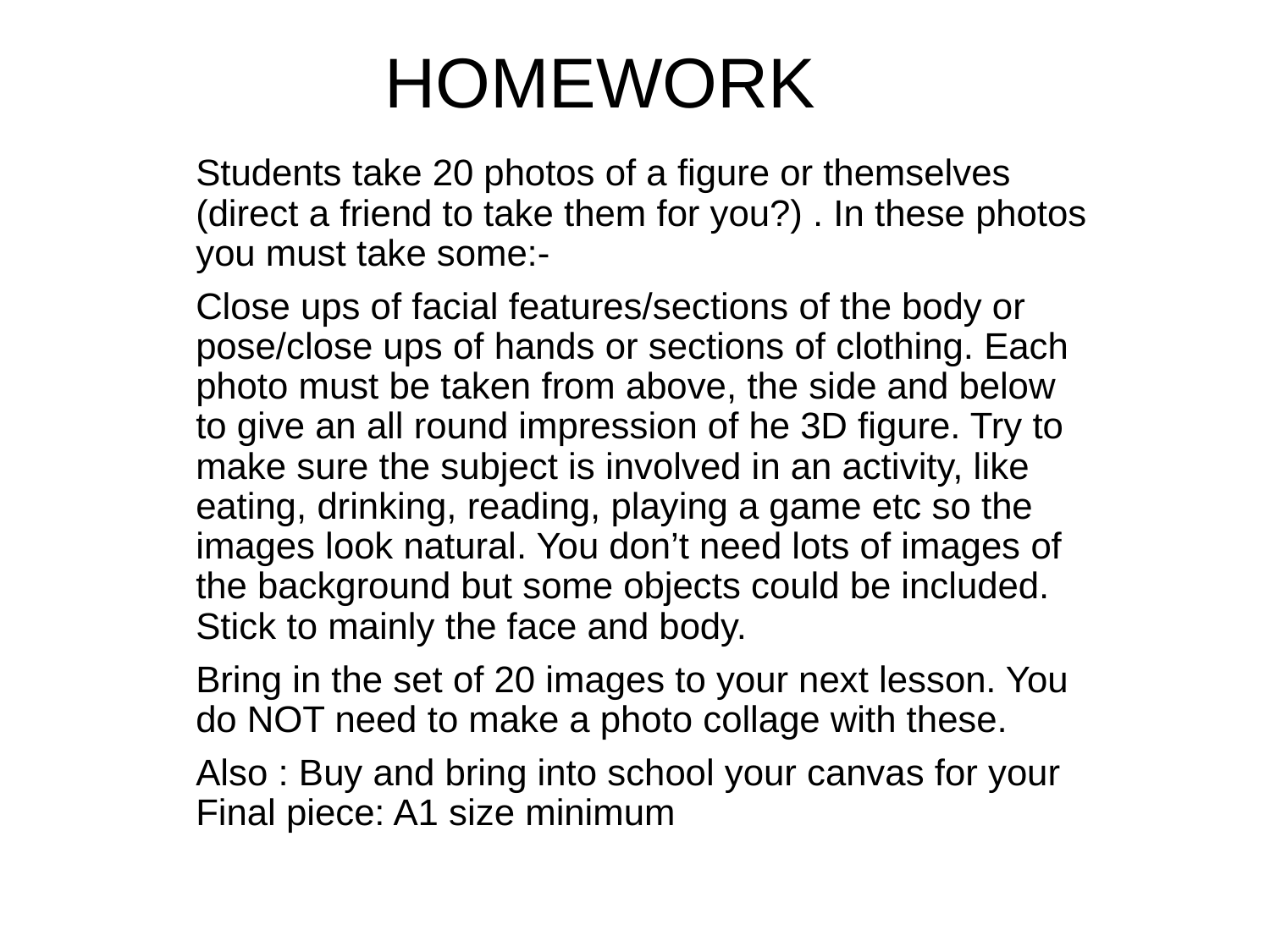

HOMEWORK
Students take 20 photos of a figure or themselves (direct a friend to take them for you?) . In these photos you must take some:-
Close ups of facial features/sections of the body or pose/close ups of hands or sections of clothing. Each photo must be taken from above, the side and below to give an all round impression of he 3D figure. Try to make sure the subject is involved in an activity, like eating, drinking, reading, playing a game etc so the images look natural. You don’t need lots of images of the background but some objects could be included. Stick to mainly the face and body.
Bring in the set of 20 images to your next lesson. You do NOT need to make a photo collage with these.
Also : Buy and bring into school your canvas for your Final piece: A1 size minimum